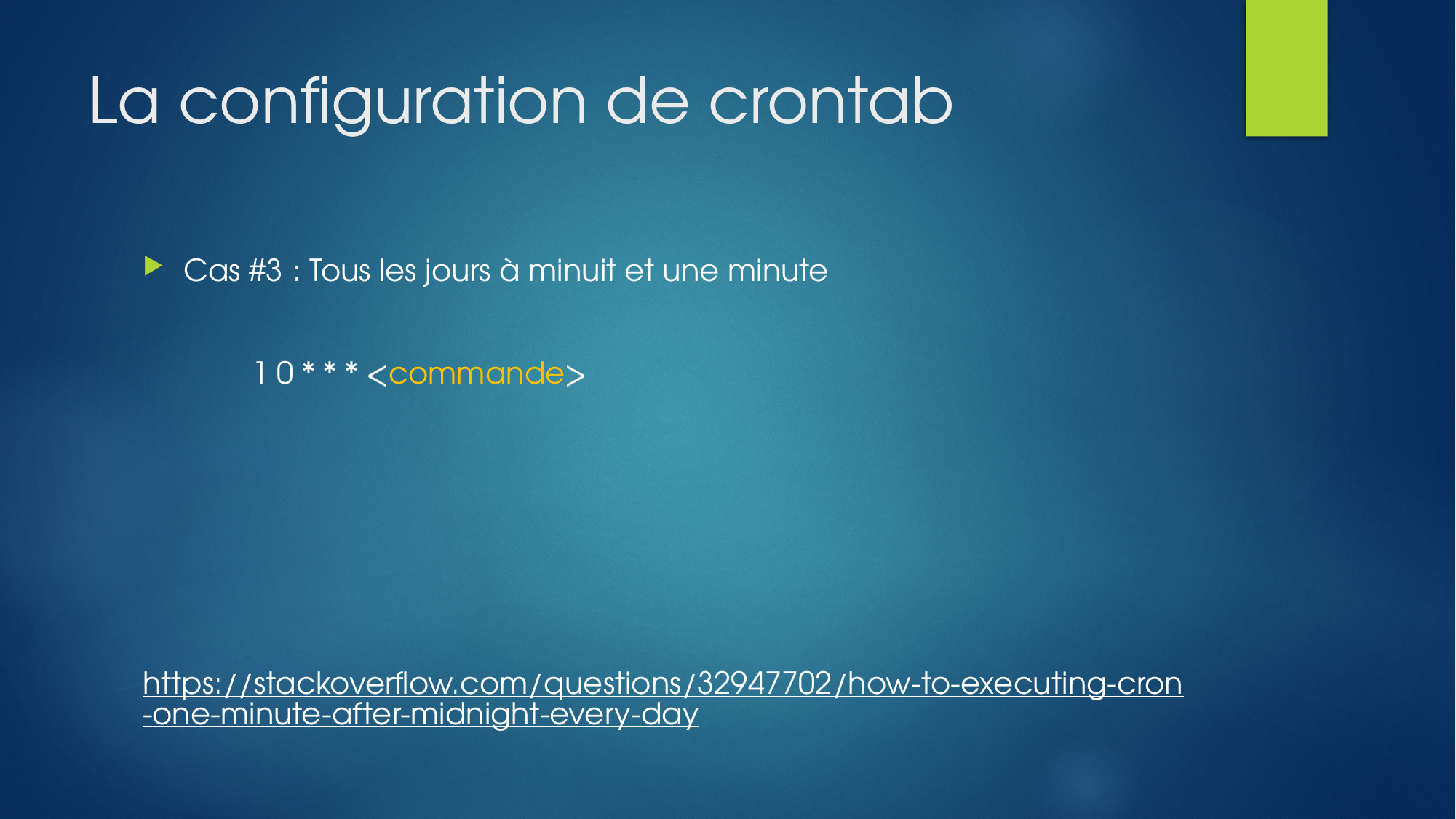

# La configuration de crontab
Cas #3	: Tous les jours à minuit et une minute

	1 0 * * * <commande>

https://stackoverflow.com/questions/32947702/how-to-executing-cron-one-minute-after-midnight-every-day